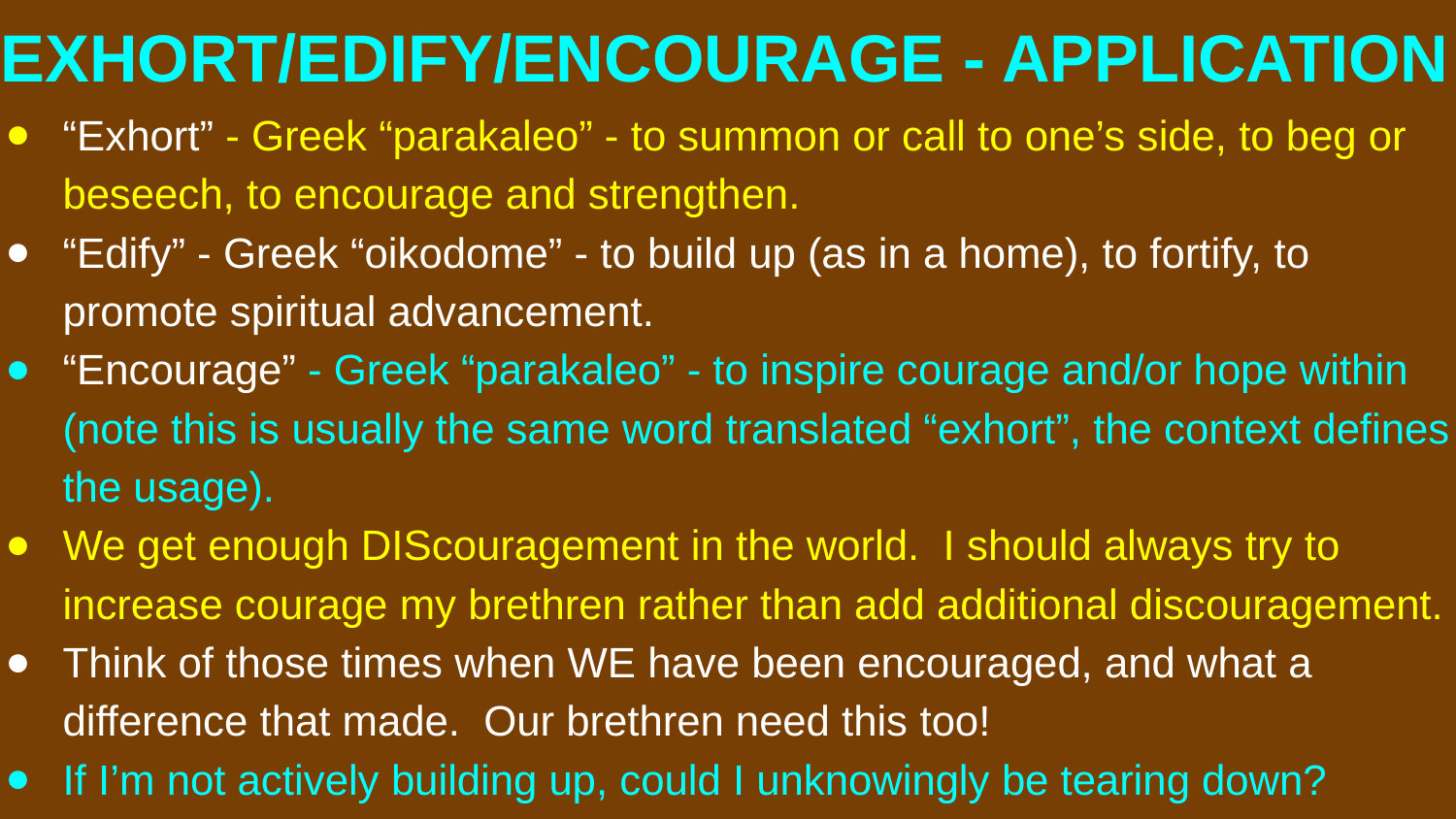

# EXHORT/EDIFY/ENCOURAGE - APPLICATION
“Exhort” - Greek “parakaleo” - to summon or call to one’s side, to beg or beseech, to encourage and strengthen.
“Edify” - Greek “oikodome” - to build up (as in a home), to fortify, to promote spiritual advancement.
“Encourage” - Greek “parakaleo” - to inspire courage and/or hope within (note this is usually the same word translated “exhort”, the context defines the usage).
We get enough DIScouragement in the world.  I should always try to increase courage my brethren rather than add additional discouragement.
Think of those times when WE have been encouraged, and what a difference that made.  Our brethren need this too!
If I’m not actively building up, could I unknowingly be tearing down?